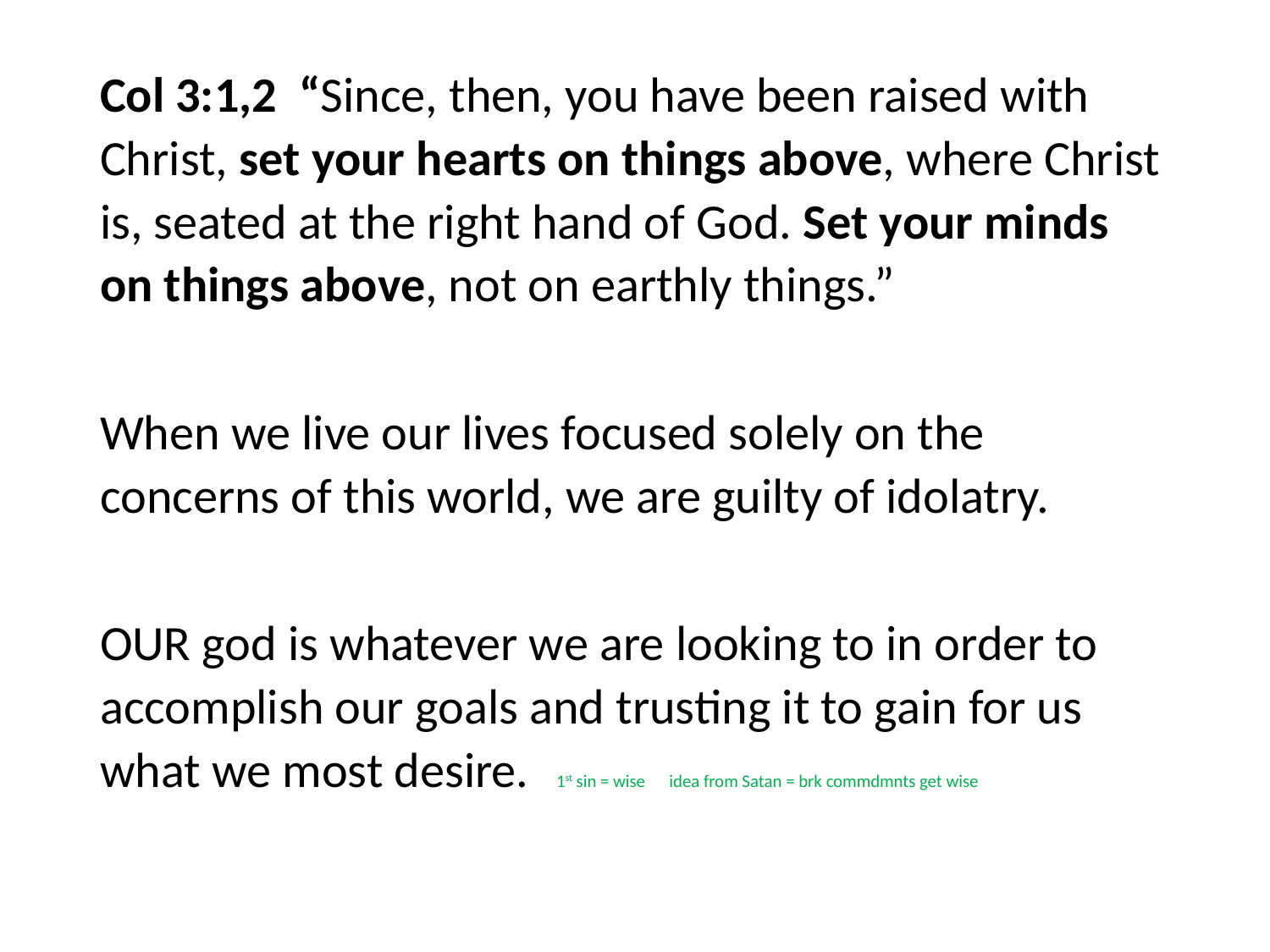

#
Col 3:1,2  “Since, then, you have been raised with Christ, set your hearts on things above, where Christ is, seated at the right hand of God. Set your minds on things above, not on earthly things.”

When we live our lives focused solely on the concerns of this world, we are guilty of idolatry.

OUR god is whatever we are looking to in order to accomplish our goals and trusting it to gain for us what we most desire.     1st sin = wise      idea from Satan = brk commdmnts get wise